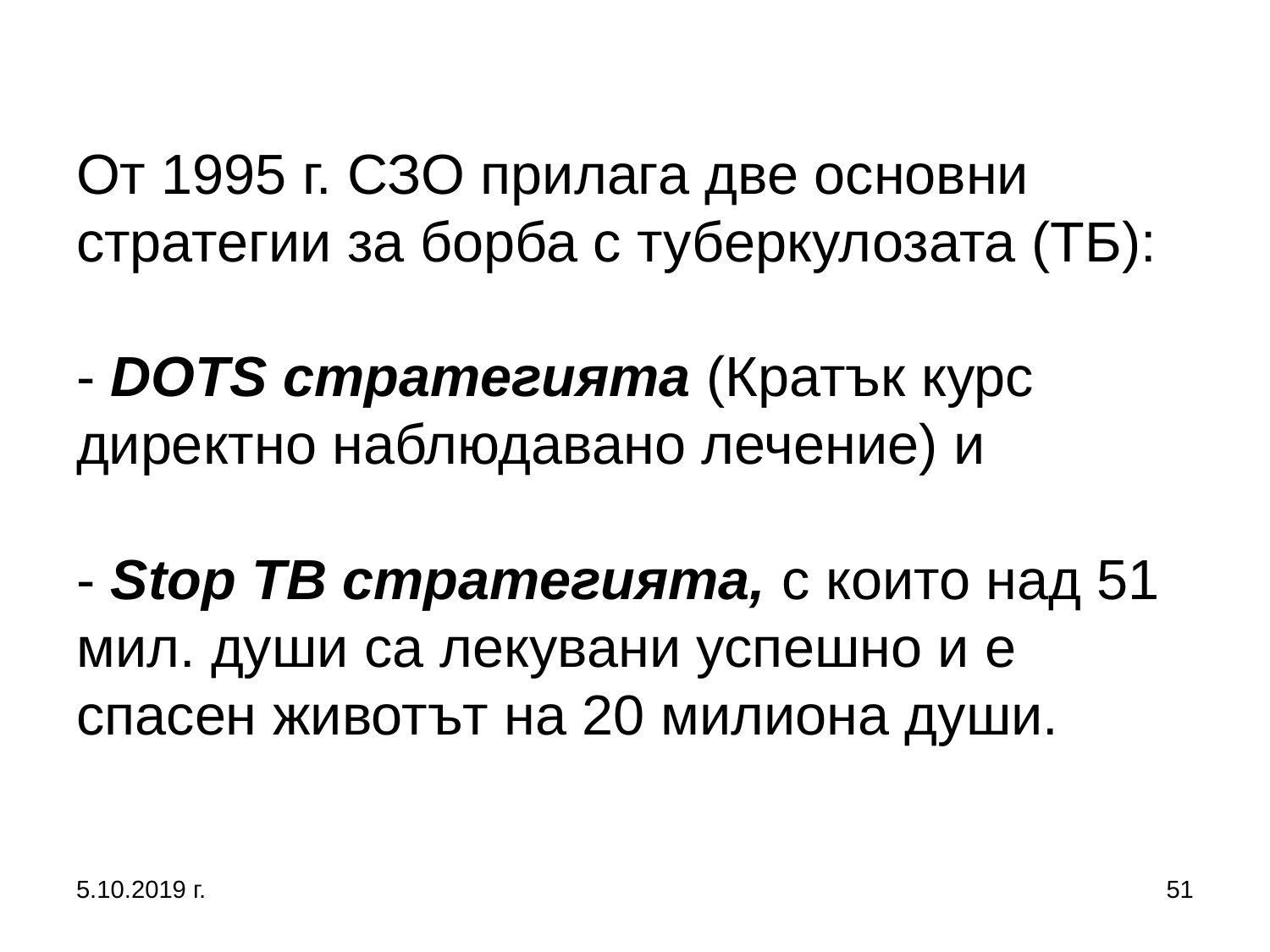

# От 1995 г. СЗО прилага две основни стратегии за борба с туберкулозата (ТБ): - DOTS стратегията (Кратък курс директно наблюдавано лечение) и - Stop TB стратегията, с които над 51 мил. души са лекувани успешно и е спасен животът на 20 милиона души.
5.10.2019 г.
51